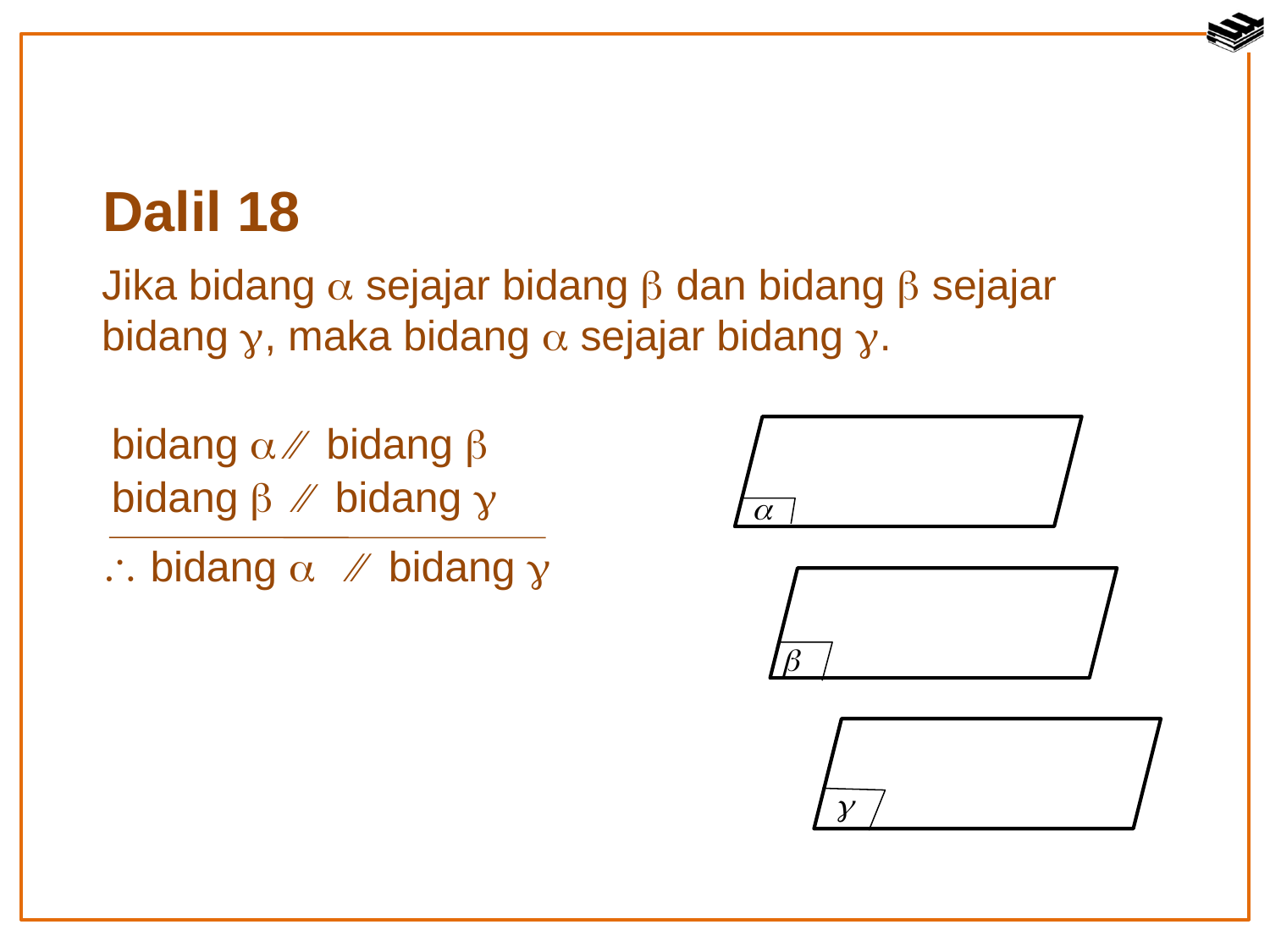

Dalil 18
Jika bidang α sejajar bidang β dan bidang β sejajar bidang γ, maka bidang α sejajar bidang γ.
bidang α ⁄⁄  bidang β
bidang β  ⁄⁄  bidang γ
∴ bidang α   ⁄⁄  bidang γ

α

β

γ